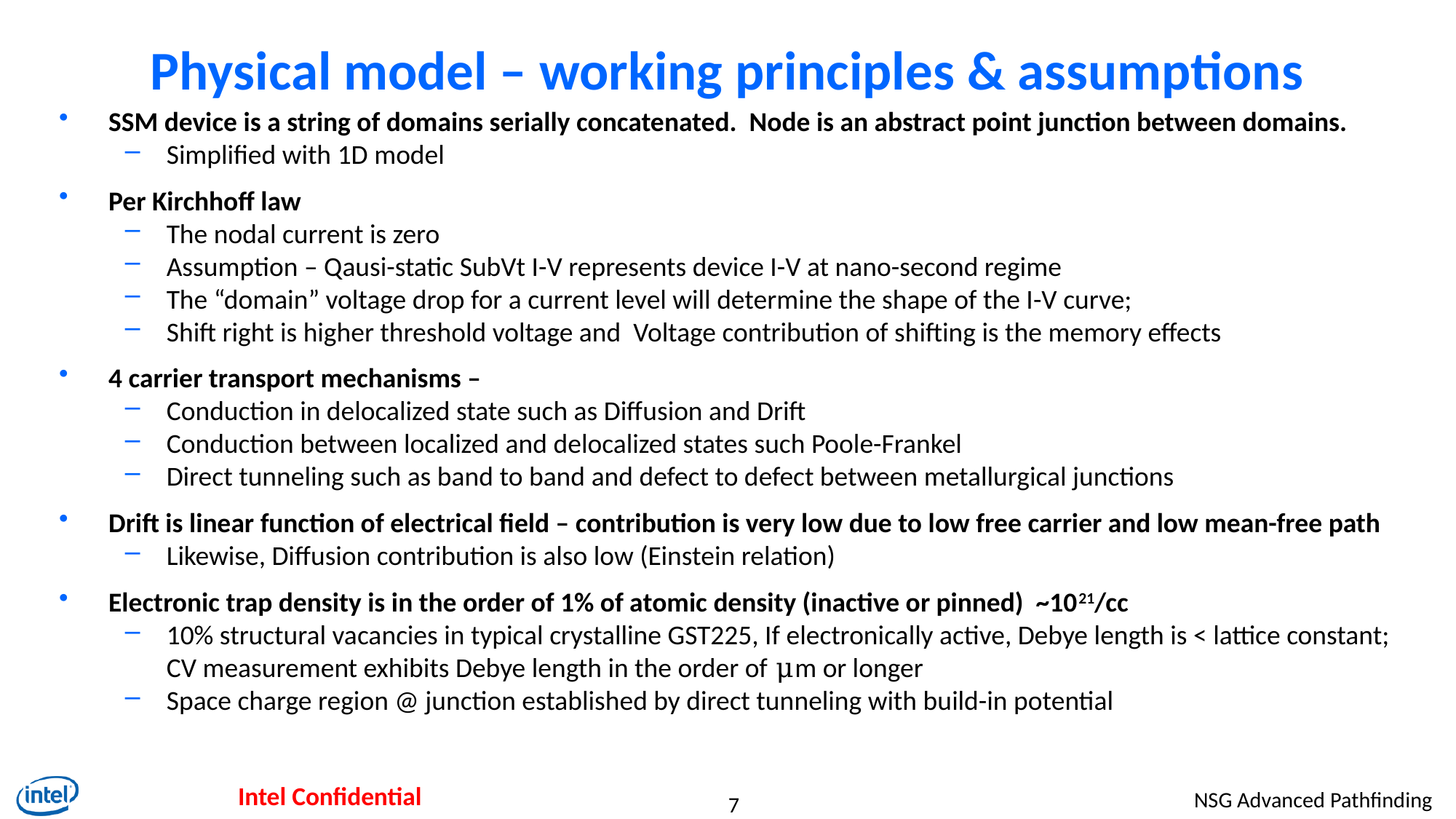

# Physical model – working principles & assumptions
SSM device is a string of domains serially concatenated.  Node is an abstract point junction between domains.
Simplified with 1D model
Per Kirchhoff law
The nodal current is zero
Assumption – Qausi-static SubVt I-V represents device I-V at nano-second regime
The “domain” voltage drop for a current level will determine the shape of the I-V curve;
Shift right is higher threshold voltage and  Voltage contribution of shifting is the memory effects
4 carrier transport mechanisms –
Conduction in delocalized state such as Diffusion and Drift
Conduction between localized and delocalized states such Poole-Frankel
Direct tunneling such as band to band and defect to defect between metallurgical junctions
Drift is linear function of electrical field – contribution is very low due to low free carrier and low mean-free path
Likewise, Diffusion contribution is also low (Einstein relation)
Electronic trap density is in the order of 1% of atomic density (inactive or pinned)  ~1021/cc
10% structural vacancies in typical crystalline GST225, If electronically active, Debye length is < lattice constant;
CV measurement exhibits Debye length in the order of μm or longer
Space charge region @ junction established by direct tunneling with build-in potential